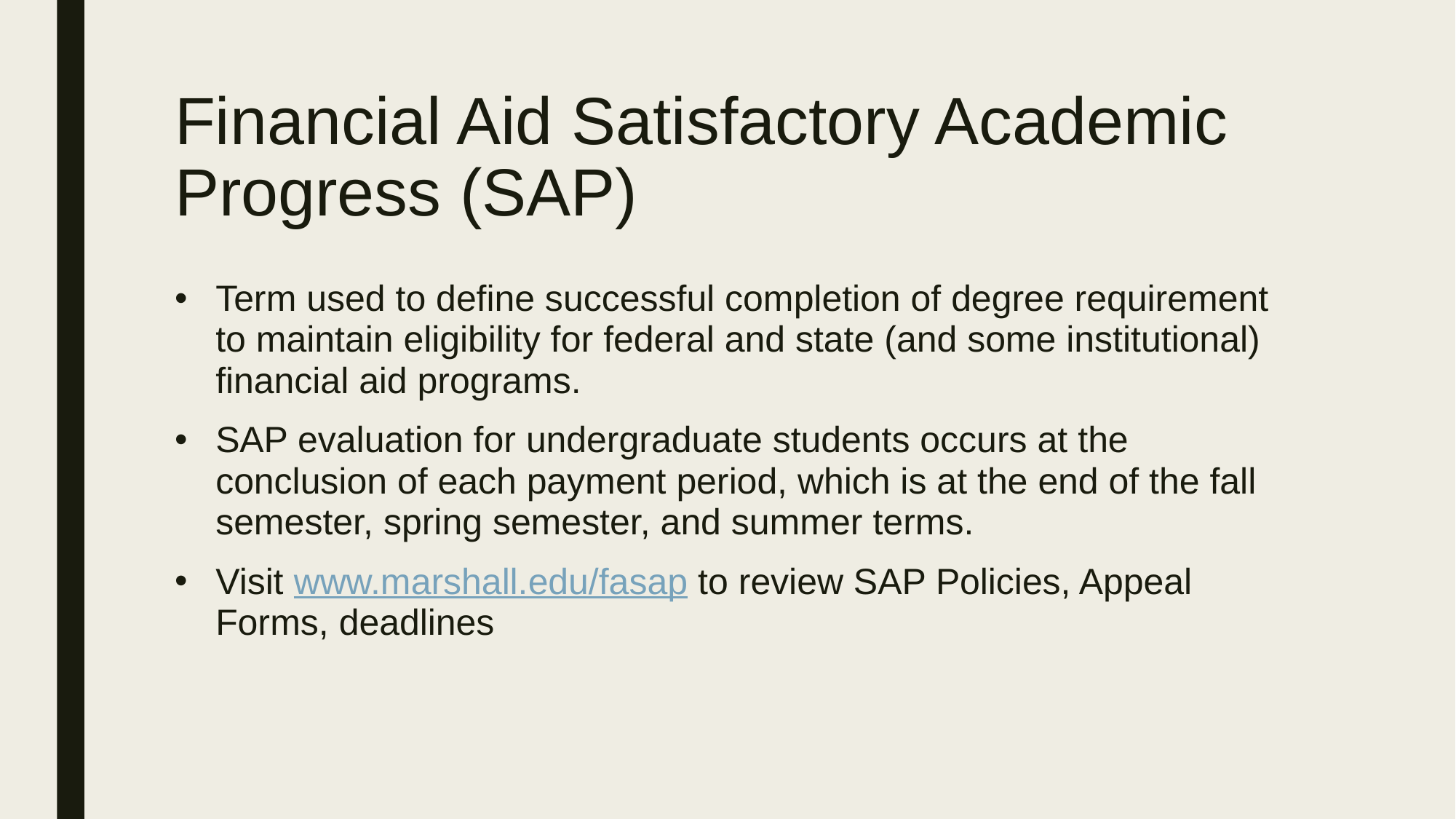

# Financial Aid Satisfactory Academic Progress (SAP)
Term used to define successful completion of degree requirement to maintain eligibility for federal and state (and some institutional) financial aid programs.
SAP evaluation for undergraduate students occurs at the conclusion of each payment period, which is at the end of the fall semester, spring semester, and summer terms.
Visit www.marshall.edu/fasap to review SAP Policies, Appeal Forms, deadlines